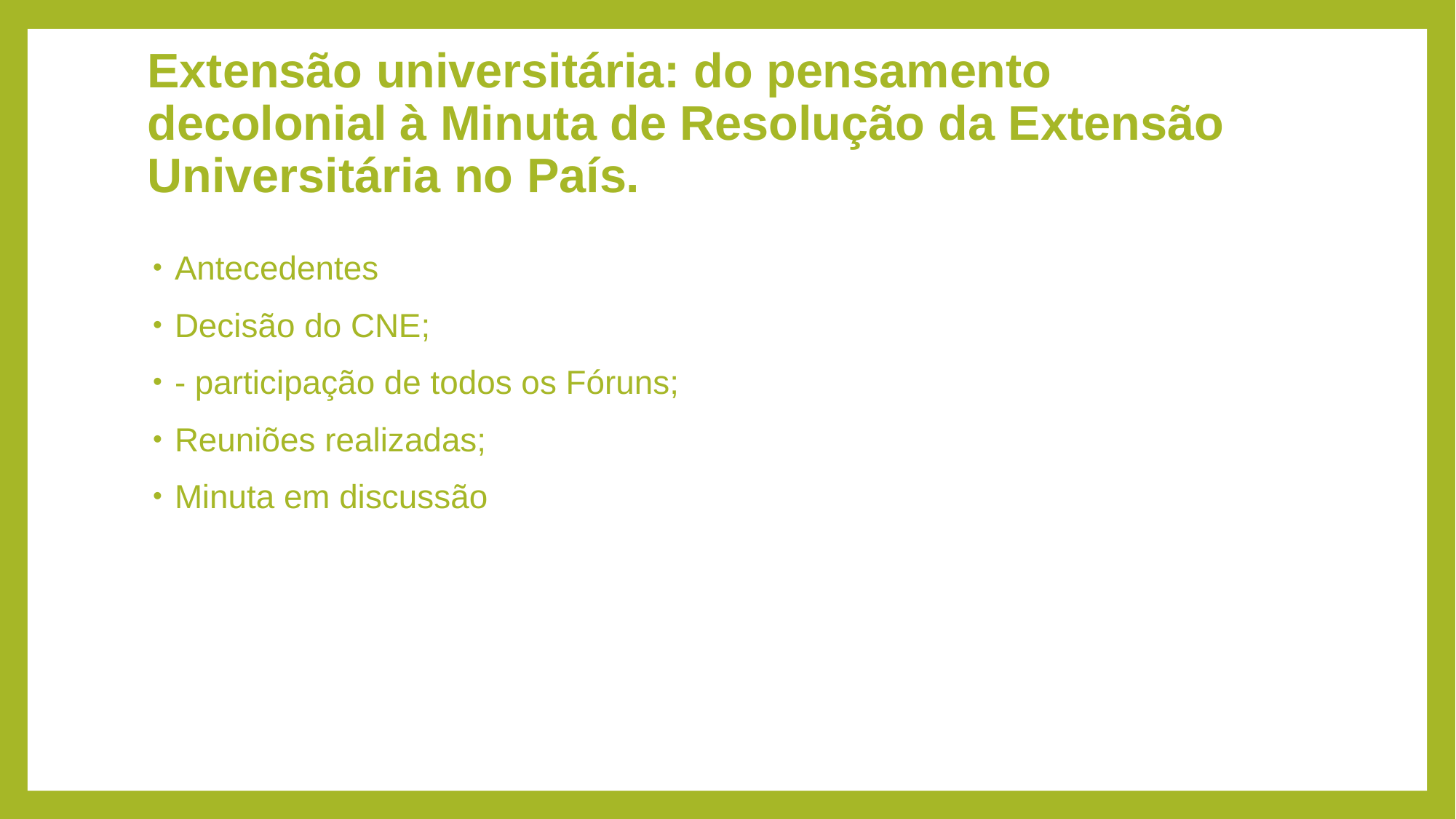

# Extensão universitária: do pensamento decolonial à Minuta de Resolução da Extensão Universitária no País.
Antecedentes
Decisão do CNE;
- participação de todos os Fóruns;
Reuniões realizadas;
Minuta em discussão